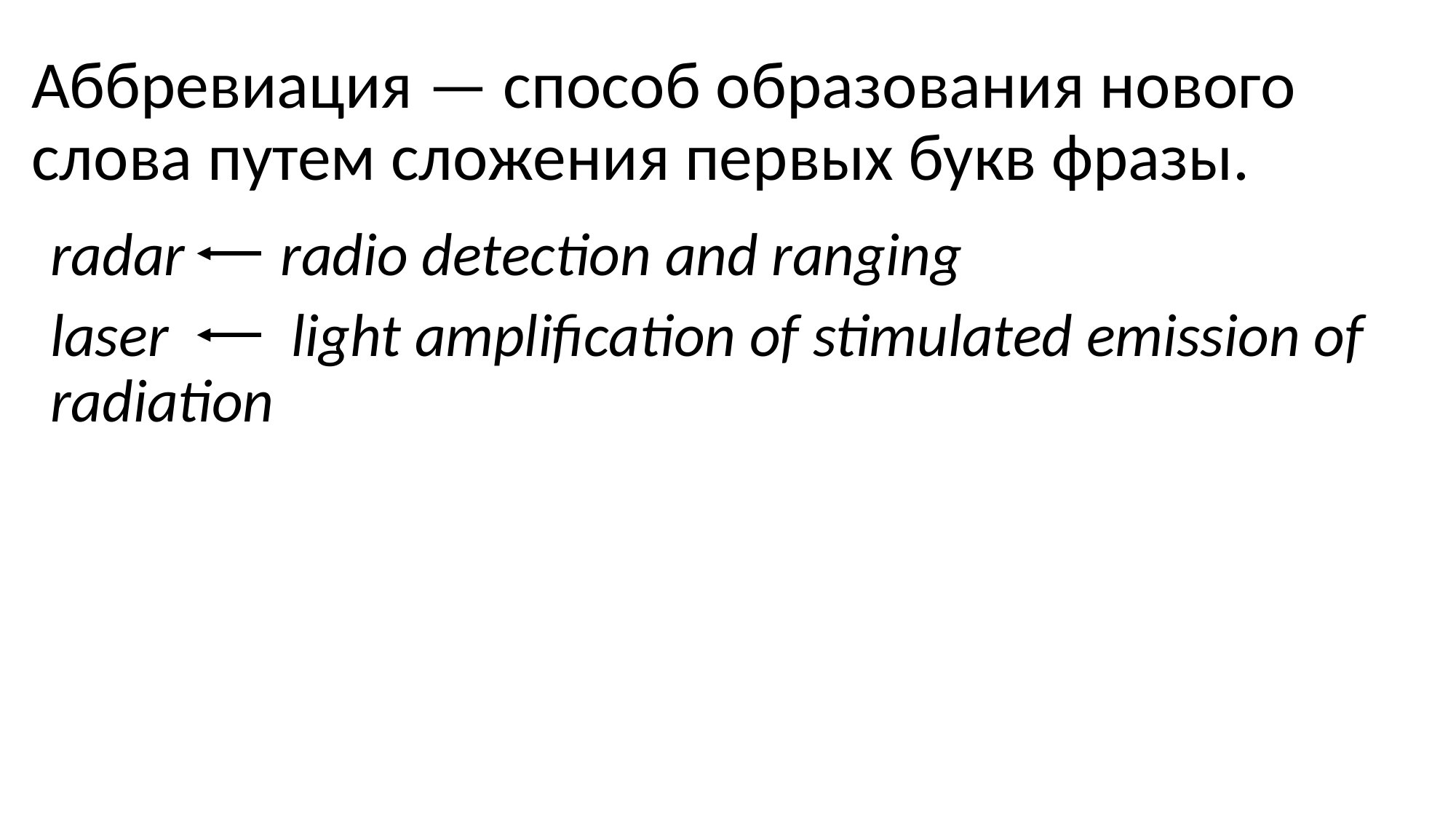

# Аб­бре­ви­ация — спо­соб об­ра­зо­ва­ния но­во­го слова путем сло­же­ния пер­вых букв фразы.
radar       radio detection and ranging
laser         light amplification of stimulated emission of radiation